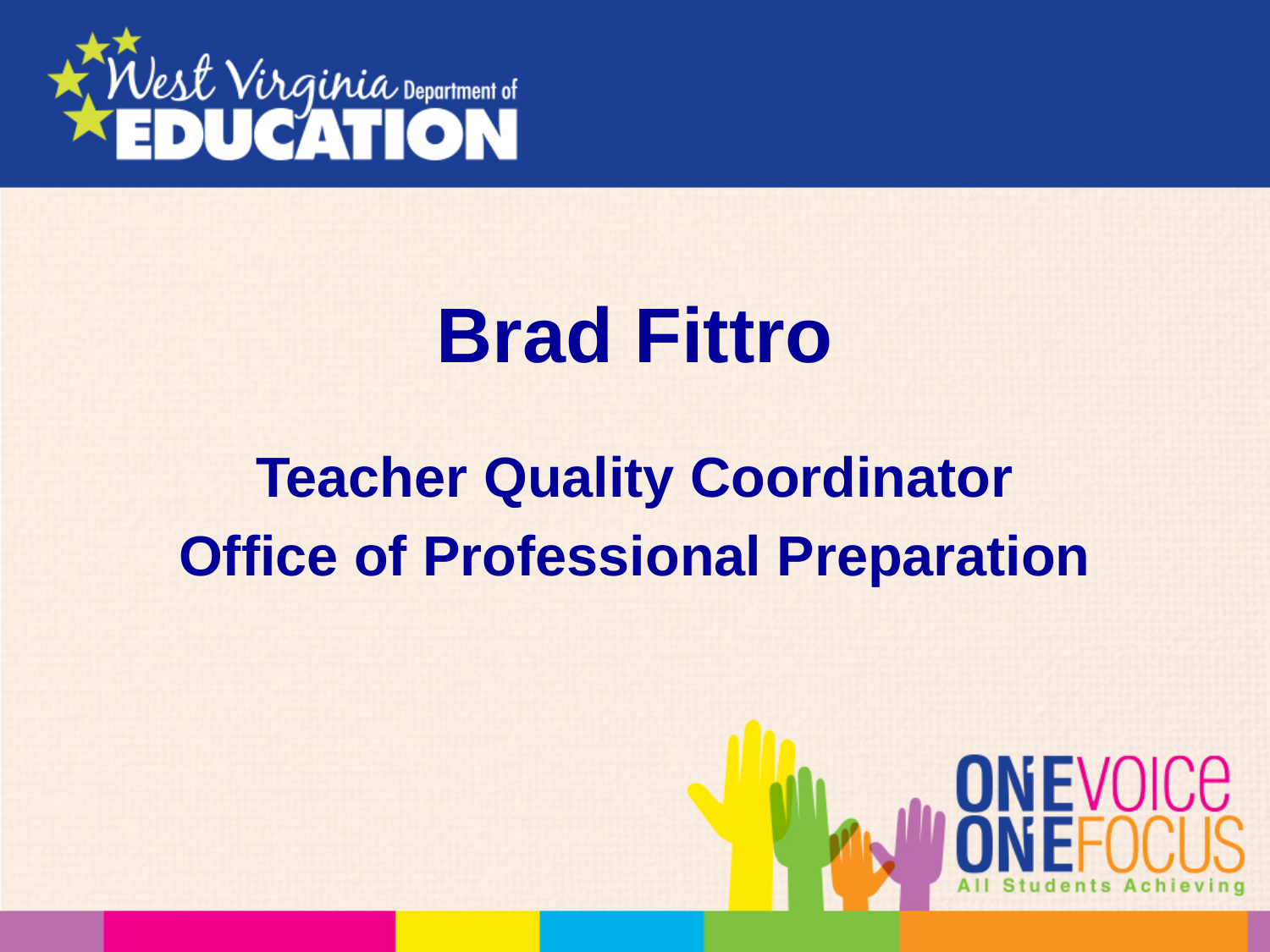

# Brad Fittro
Teacher Quality Coordinator
Office of Professional Preparation